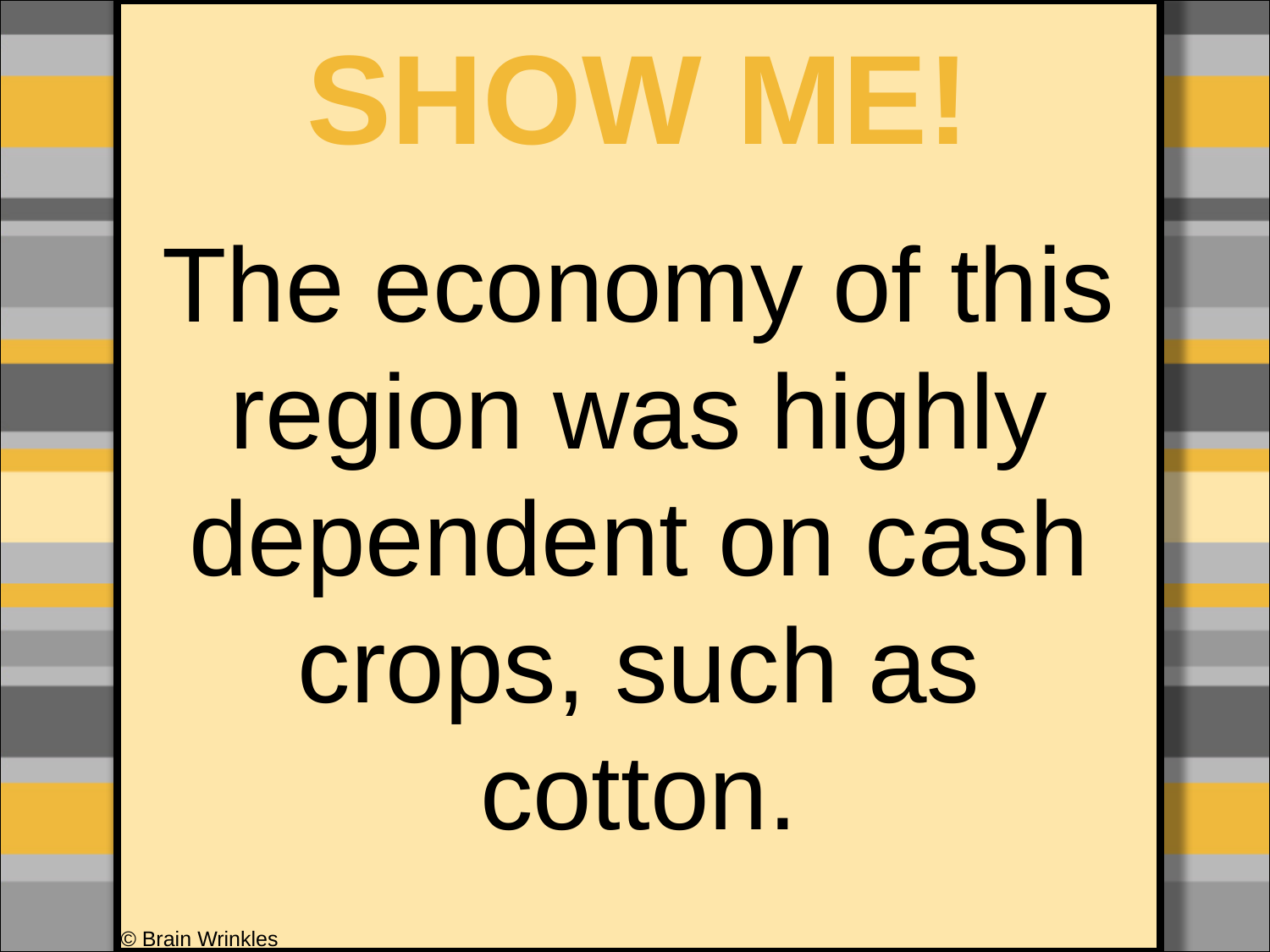

SHOW ME!
#
The economy of this region was highly dependent on cash crops, such as cotton.

© Brain Wrinkles